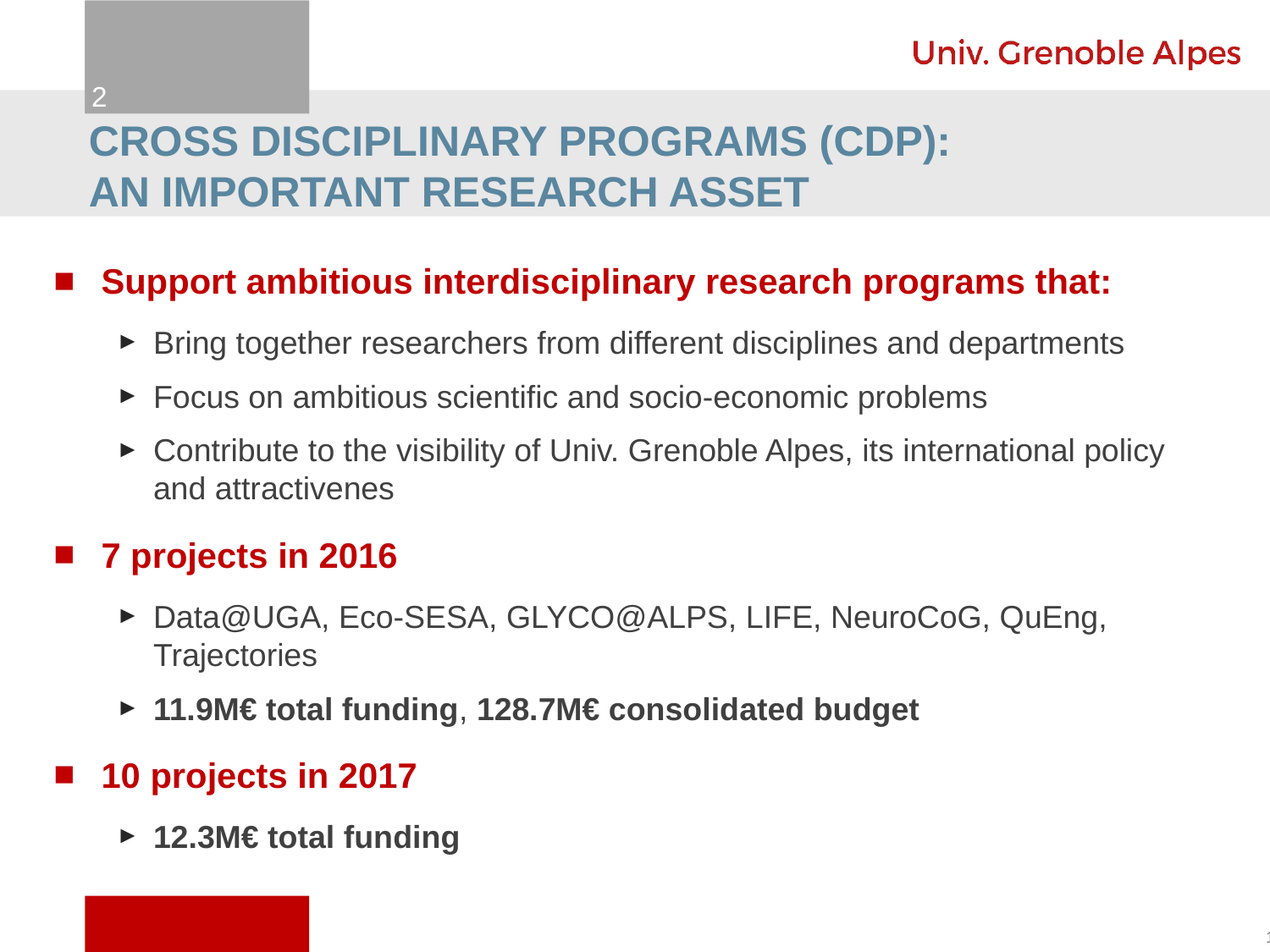

2
# Cross Disciplinary programs (CDP): an important research asset
Support ambitious interdisciplinary research programs that:
Bring together researchers from different disciplines and departments
Focus on ambitious scientific and socio-economic problems
Contribute to the visibility of Univ. Grenoble Alpes, its international policy and attractivenes
7 projects in 2016
Data@UGA, Eco-SESA, GLYCO@ALPS, LIFE, NeuroCoG, QuEng, Trajectories
11.9M€ total funding, 128.7M€ consolidated budget
10 projects in 2017
12.3M€ total funding